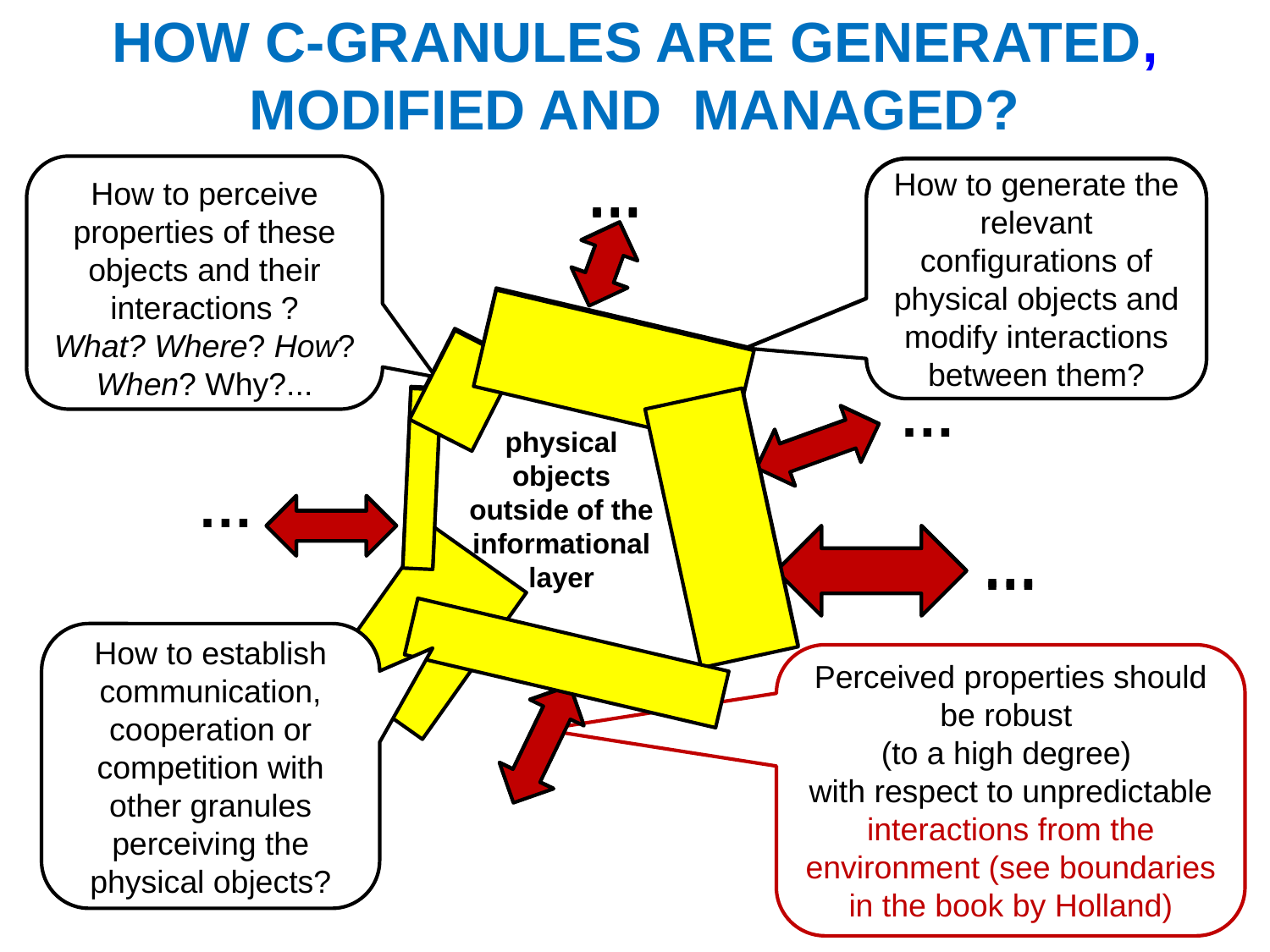

HOW C-GRANULES ARE GENERATED, MODIFIED AND  MANAGED?

…
…

How to perceive properties of these objects and their interactions ?
What? Where? How? When? Why?...

How to generate the relevant configurations of physical objects and modify interactions between them?
How to generate the relevant configurations of physical objects and modify interactions between them?

…

physical objects
outside of the informational layer

…

…
…

How to establish communication, cooperation or competition with other granules perceiving the physical objects?

Perceived properties should be robust
(to a high degree)
with respect to unpredictable interactions from the environment (see boundaries in the book by Holland)

65